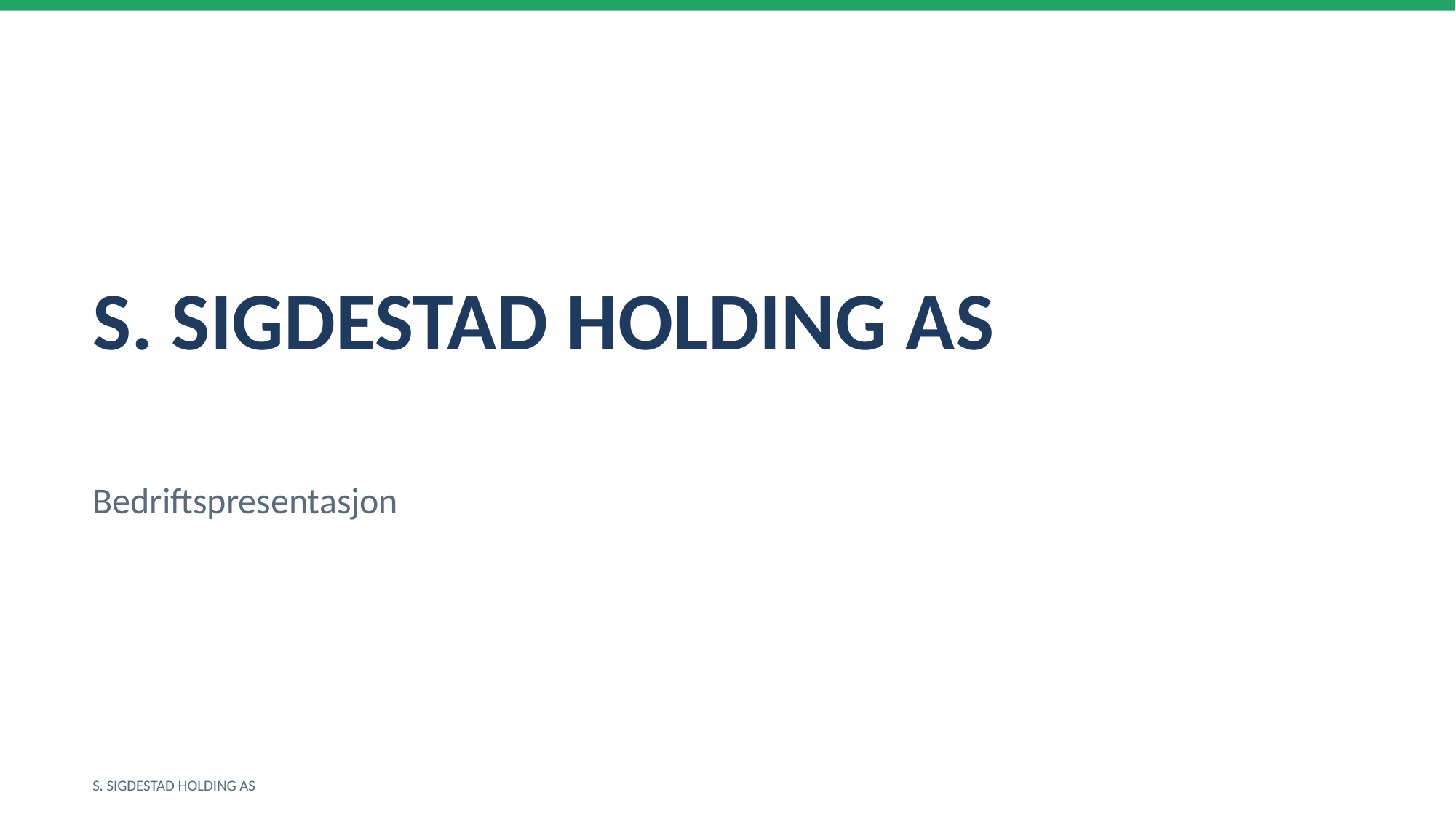

S. SIGDESTAD HOLDING AS
Bedriftspresentasjon
S. SIGDESTAD HOLDING AS